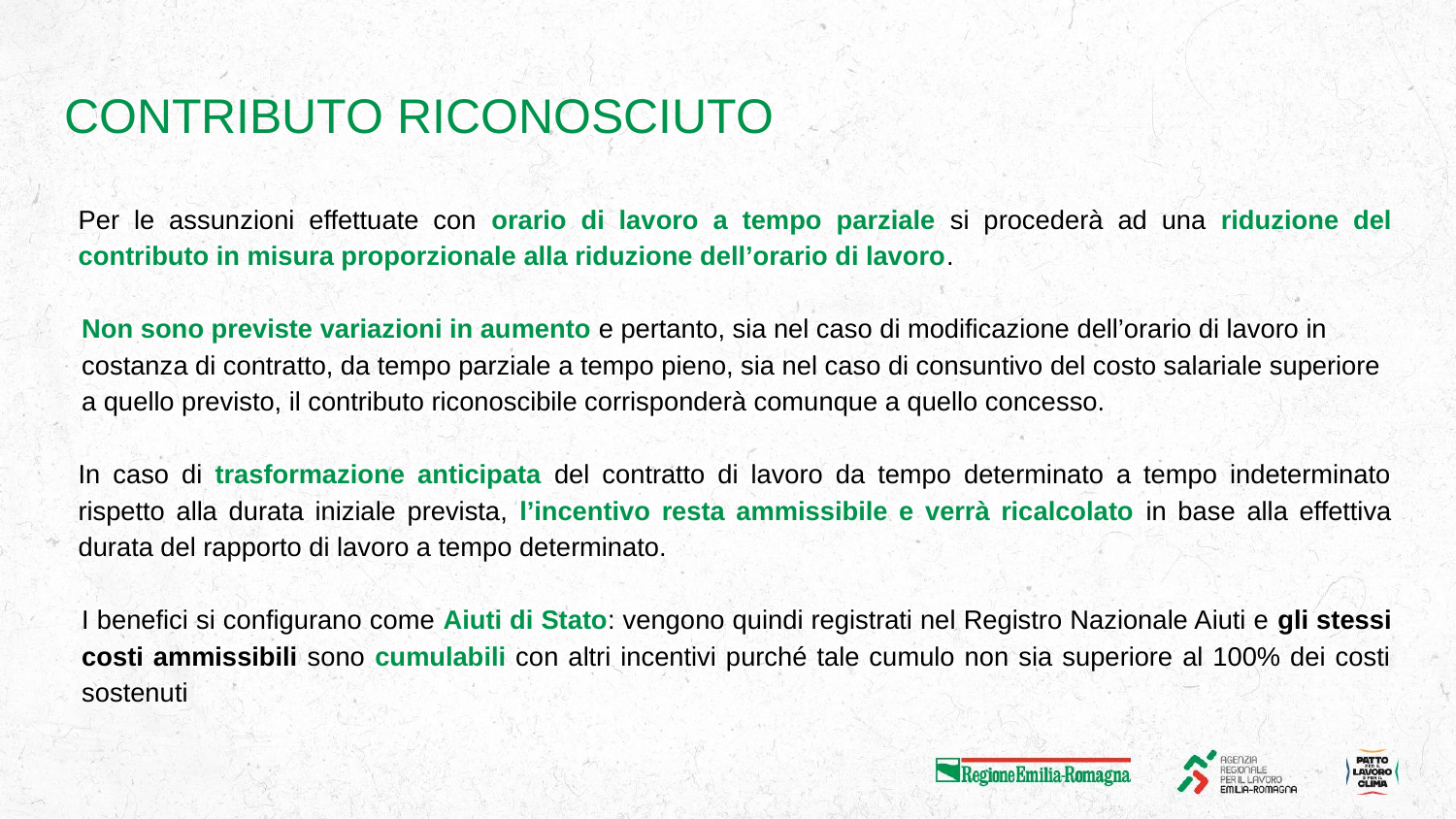

# CONTRIBUTO RICONOSCIUTO
Per le assunzioni effettuate con orario di lavoro a tempo parziale si procederà ad una riduzione del contributo in misura proporzionale alla riduzione dell’orario di lavoro.

Non sono previste variazioni in aumento e pertanto, sia nel caso di modificazione dell’orario di lavoro in costanza di contratto, da tempo parziale a tempo pieno, sia nel caso di consuntivo del costo salariale superiore a quello previsto, il contributo riconoscibile corrisponderà comunque a quello concesso.

In caso di trasformazione anticipata del contratto di lavoro da tempo determinato a tempo indeterminato rispetto alla durata iniziale prevista, l’incentivo resta ammissibile e verrà ricalcolato in base alla effettiva durata del rapporto di lavoro a tempo determinato.

I benefici si configurano come Aiuti di Stato: vengono quindi registrati nel Registro Nazionale Aiuti e gli stessi costi ammissibili sono cumulabili con altri incentivi purché tale cumulo non sia superiore al 100% dei costi sostenuti